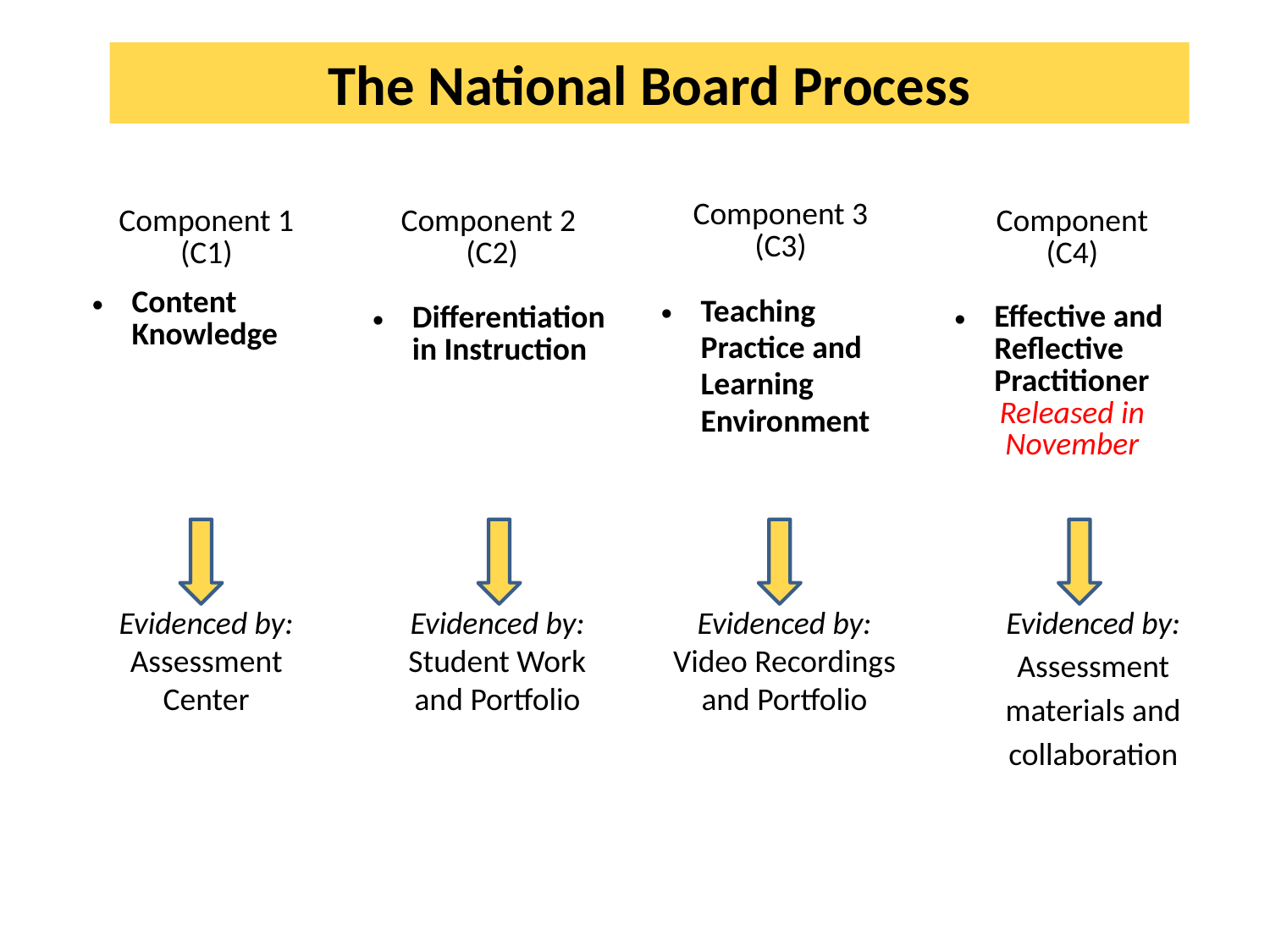

The National Board Process
#
| Component 3 (C3) |
| --- |
| Teaching Practice and Learning Environment |
| Component 1 (C1) |
| --- |
| Content Knowledge |
| Component 2 (C2) |
| --- |
| Differentiation in Instruction |
| Component (C4) |
| --- |
| Effective and Reflective Practitioner Released in November |

Evidenced by:
Assessment Center
Evidenced by:
Assessment materials and collaboration

Evidenced by:
Video Recordings and Portfolio
Evidenced by:
Student Work
and Portfolio